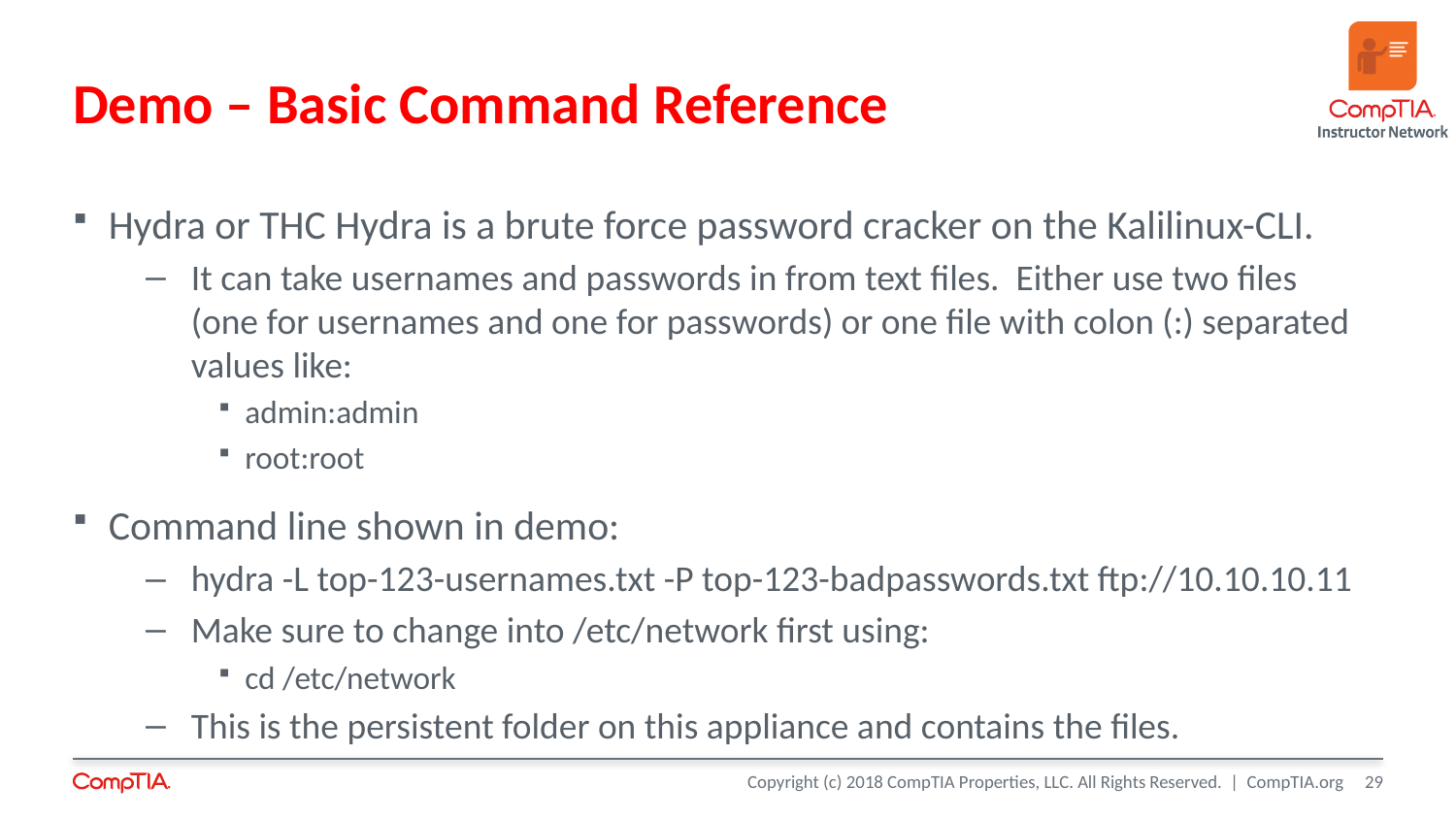

# Demo – Basic Command Reference
Hydra or THC Hydra is a brute force password cracker on the Kalilinux-CLI.
It can take usernames and passwords in from text files.  Either use two files (one for usernames and one for passwords) or one file with colon (:) separated values like:
admin:admin
root:root
Command line shown in demo:
hydra -L top-123-usernames.txt -P top-123-badpasswords.txt ftp://10.10.10.11
Make sure to change into /etc/network first using:
cd /etc/network
This is the persistent folder on this appliance and contains the files.

29